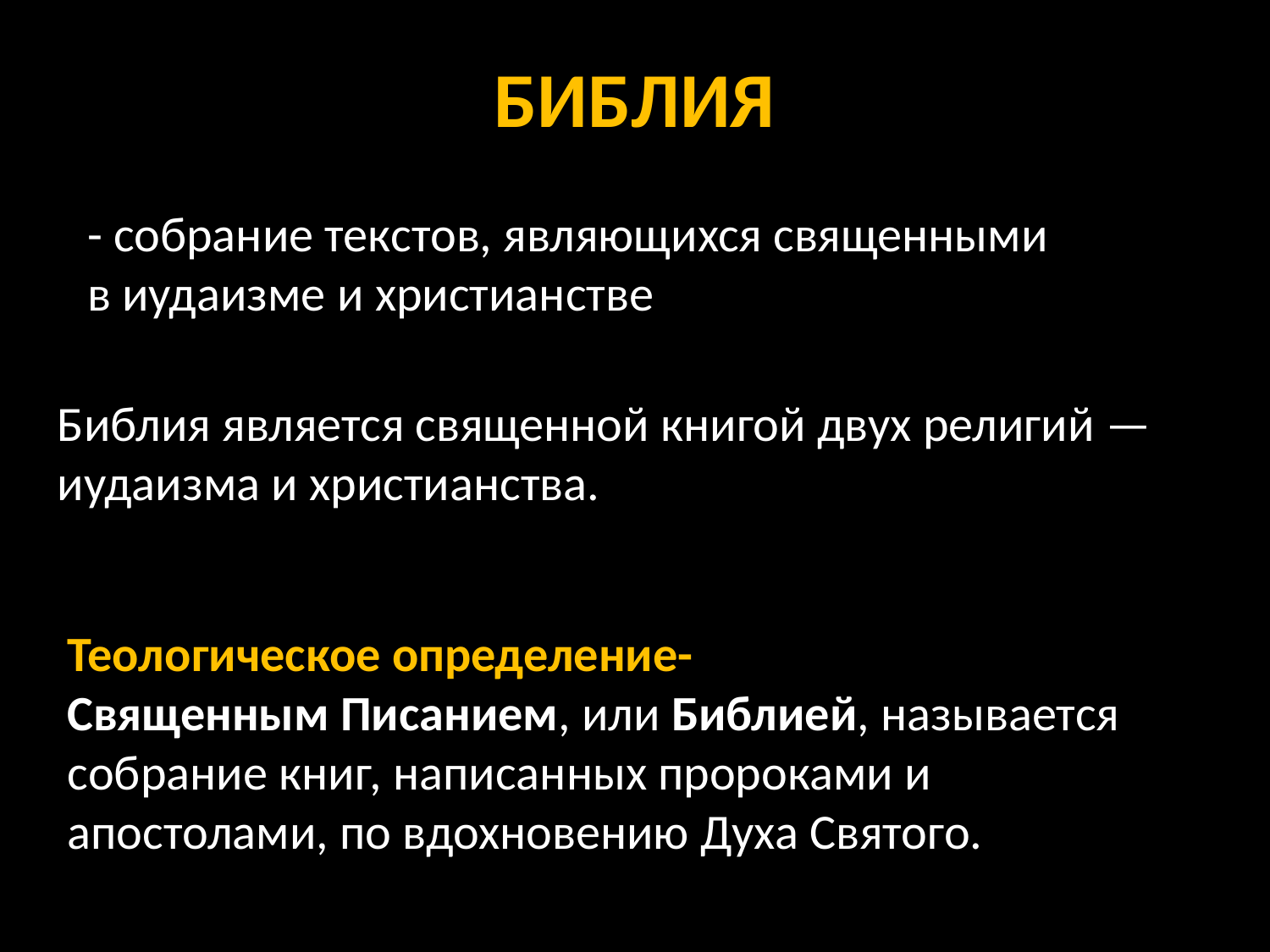

# БИБЛИЯ
- собрание текстов, являющихся священными в иудаизме и христианстве
Библия является священной книгой двух религий — иудаизма и христианства.
Теологическое определение-
Священным Писанием, или Библией, называется собрание книг, написанных пророками и апостолами, по вдохновению Духа Святого.